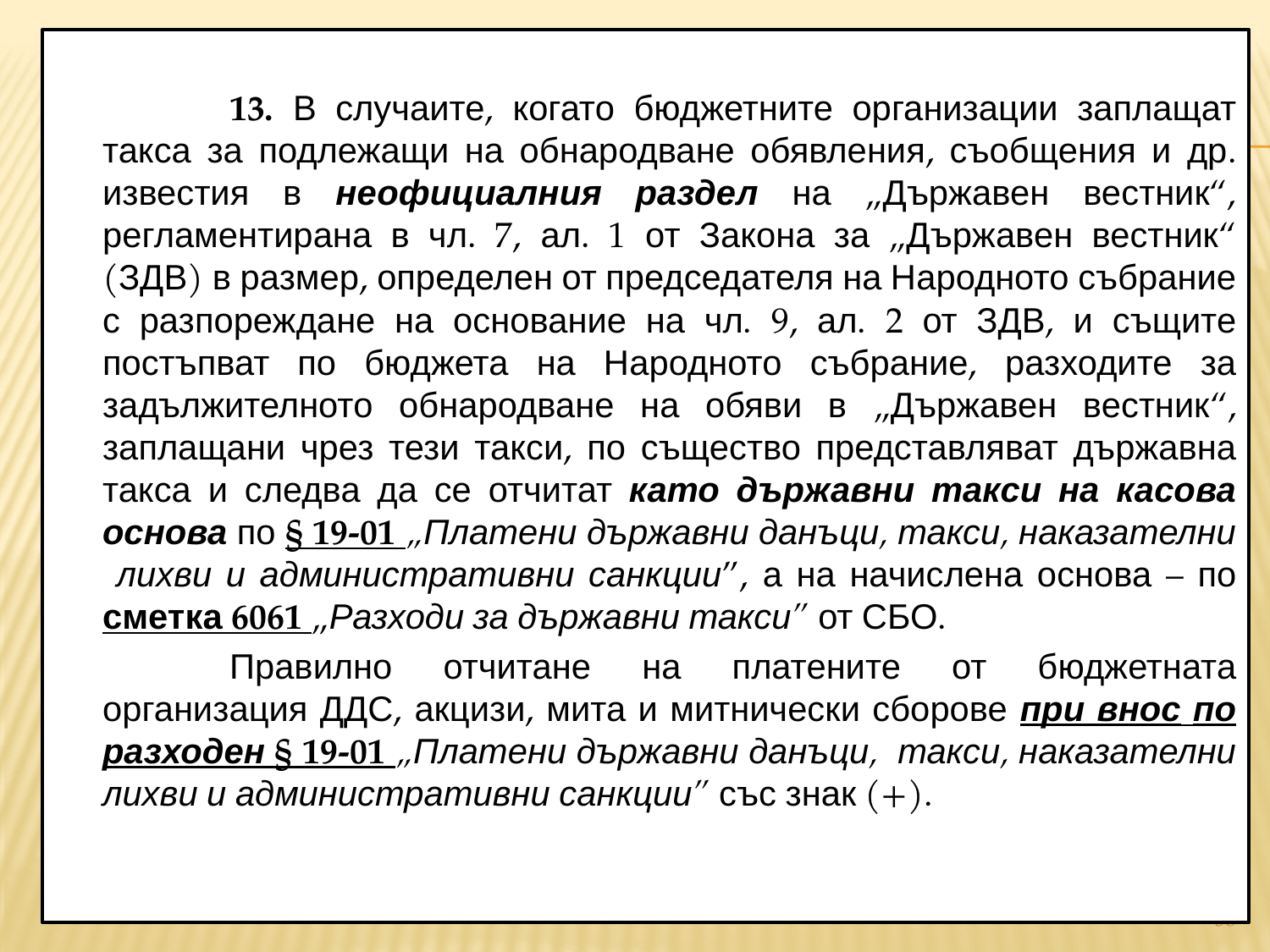

13. В случаите, когато бюджетните организации заплащат такса за подлежащи на обнародване обявления, съобщения и др. известия в неофициалния раздел на „Държавен вестник“, регламентирана в чл. 7, ал. 1 от Закона за „Държавен вестник“ (ЗДВ) в размер, определен от председателя на Народното събрание с разпореждане на основание на чл. 9, ал. 2 от ЗДВ, и същите постъпват по бюджета на Народното събрание, разходите за задължителното обнародване на обяви в „Държавен вестник“, заплащани чрез тези такси, по същество представляват държавна такса и следва да се отчитат като държавни такси на касова основа по § 19-01 „Платени държавни данъци, такси, наказателни  лихви и административни санкции”, а на начислена основа – по сметка 6061 „Разходи за държавни такси” от СБО.
		Правилно отчитане на платените от бюджетната организация ДДС, акцизи, мита и митнически сборове при внос по разходен § 19-01 „Платени държавни данъци,  такси, наказателни лихви и административни санкции” със знак (+).

#
38